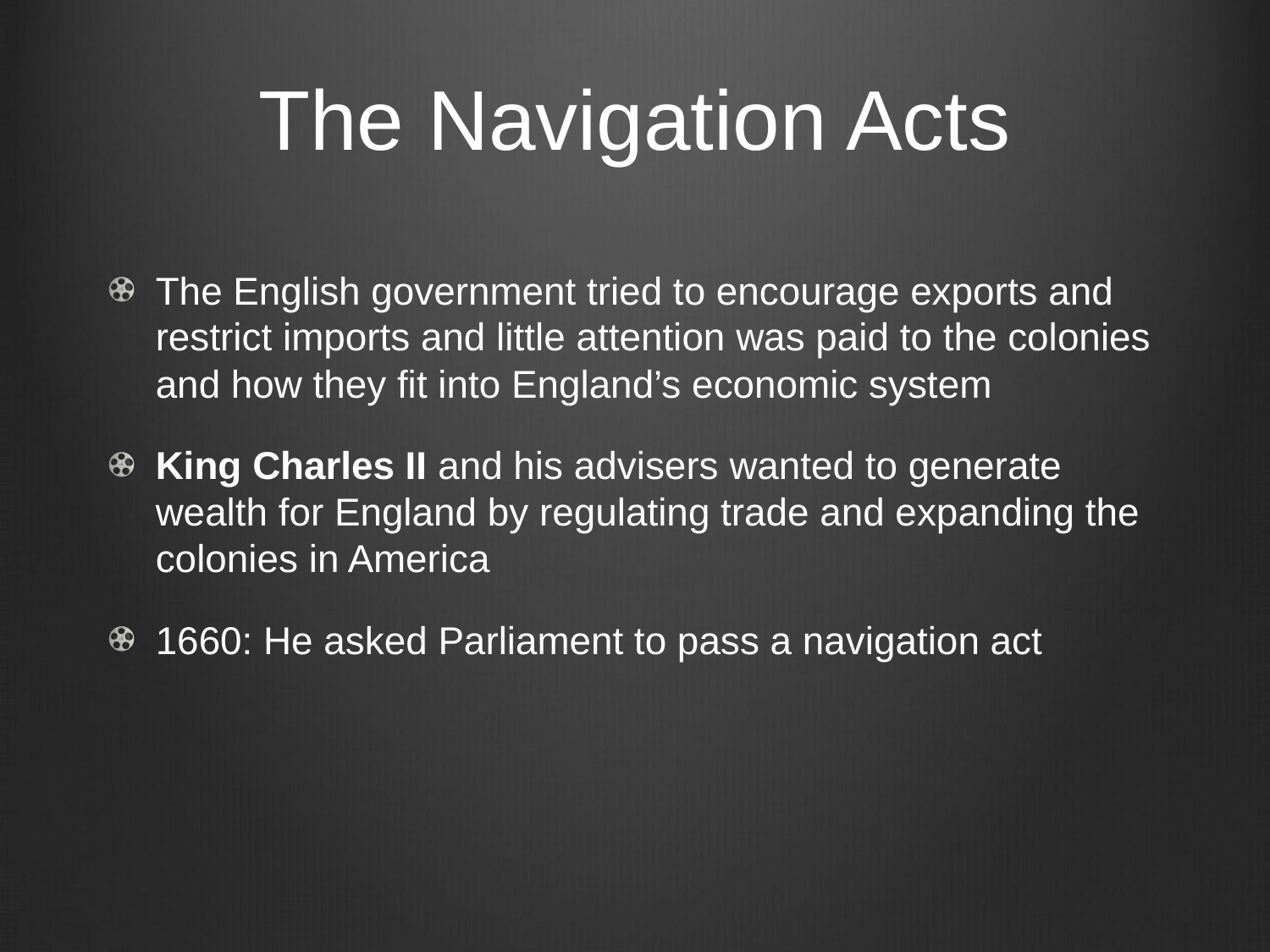

# The Navigation Acts
The English government tried to encourage exports and restrict imports and little attention was paid to the colonies and how they fit into England’s economic system
King Charles II and his advisers wanted to generate wealth for England by regulating trade and expanding the colonies in America
1660: He asked Parliament to pass a navigation act